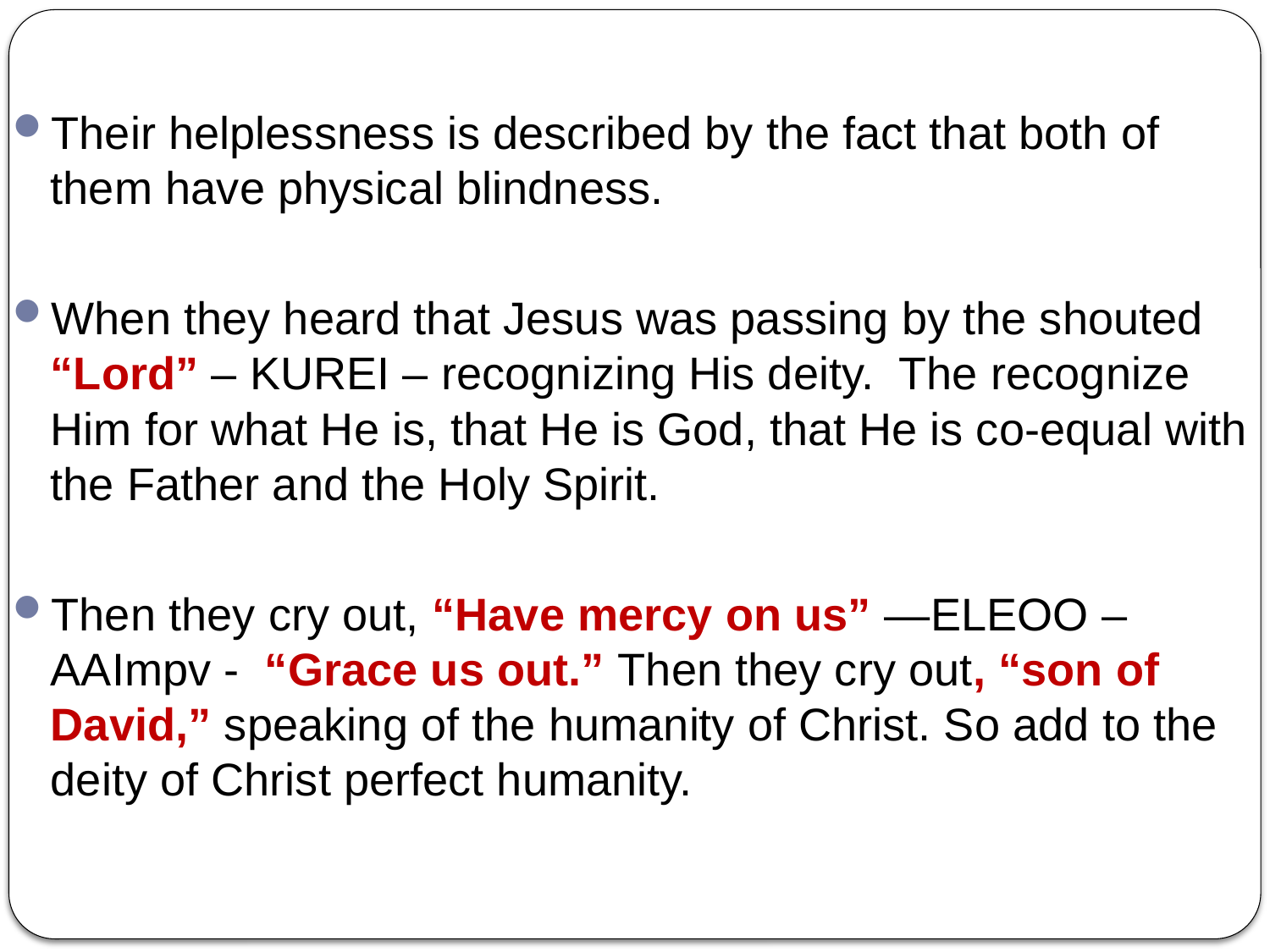

Their helplessness is described by the fact that both of them have physical blindness.

When they heard that Jesus was passing by the shouted “Lord” – KUREI – recognizing His deity.  The recognize Him for what He is, that He is God, that He is co-equal with the Father and the Holy Spirit.

Then they cry out, “Have mercy on us” —ELEOO – AAImpv -  “Grace us out.” Then they cry out, “son of David,” speaking of the humanity of Christ. So add to the deity of Christ perfect humanity.